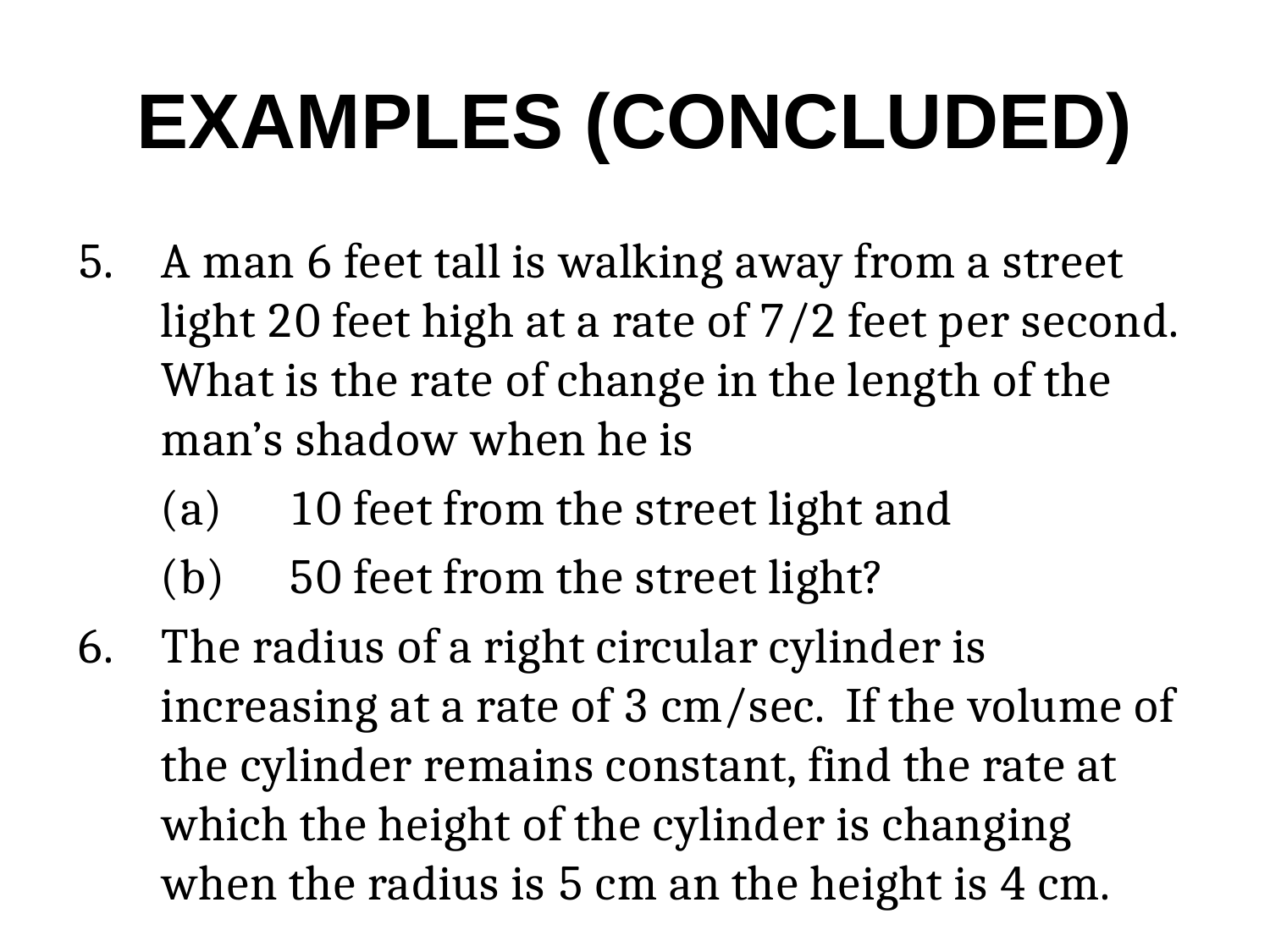

# EXAMPLES (CONCLUDED)
A man 6 feet tall is walking away from a street light 20 feet high at a rate of 7/2 feet per second.  What is the rate of change in the length of the man’s shadow when he is
	(a)	10 feet from the street light and
	(b)	50 feet from the street light?
6.	The radius of a right circular cylinder is increasing at a rate of 3 cm/sec.  If the volume of the cylinder remains constant, find the rate at which the height of the cylinder is changing when the radius is 5 cm an the height is 4 cm.